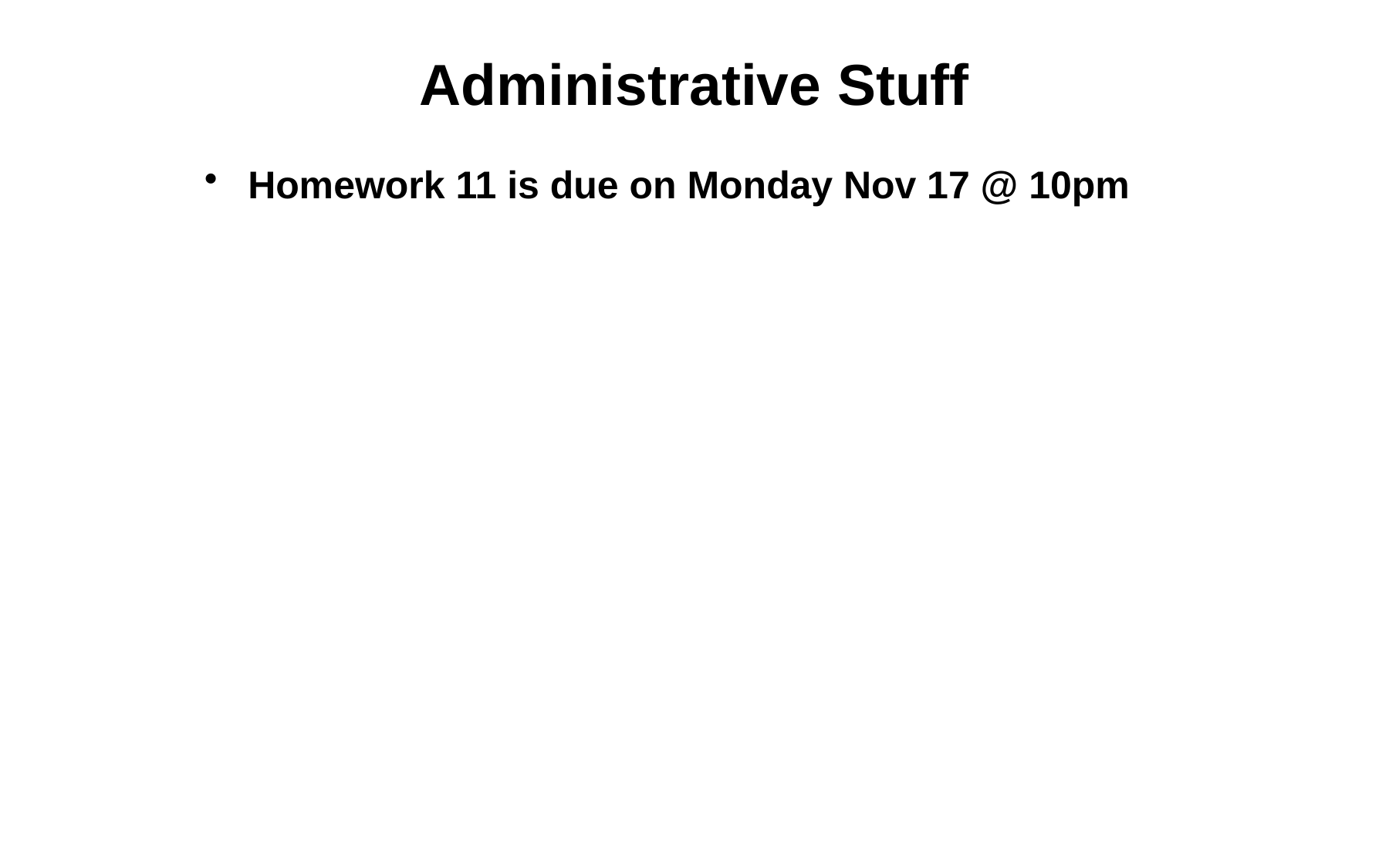

# Administrative Stuff
Homework 11 is due on Monday Nov 17 @ 10pm